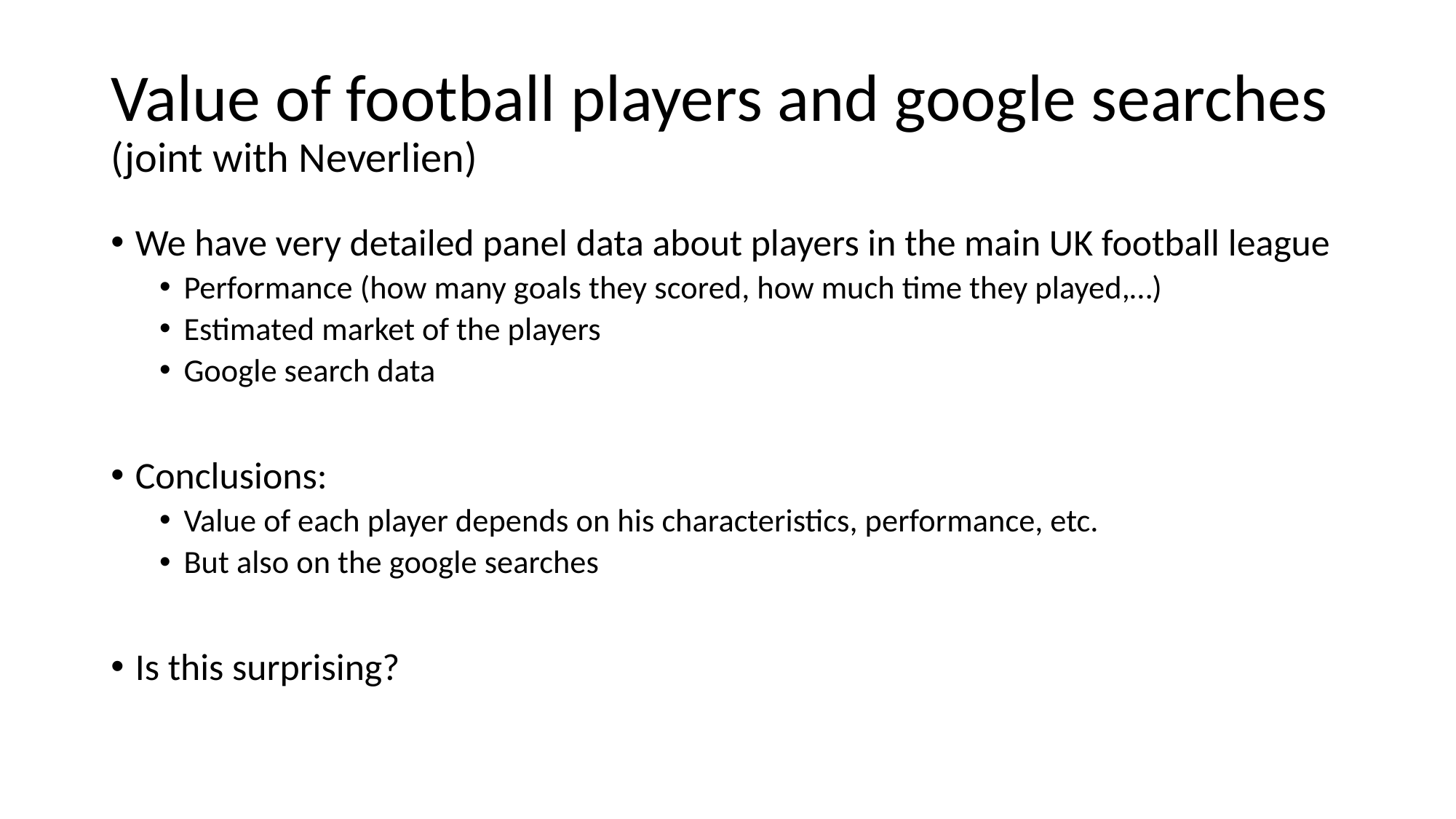

# Value of football players and google searches (joint with Neverlien)
We have very detailed panel data about players in the main UK football league
Performance (how many goals they scored, how much time they played,…)
Estimated market of the players
Google search data

Conclusions:
Value of each player depends on his characteristics, performance, etc.
But also on the google searches

Is this surprising?